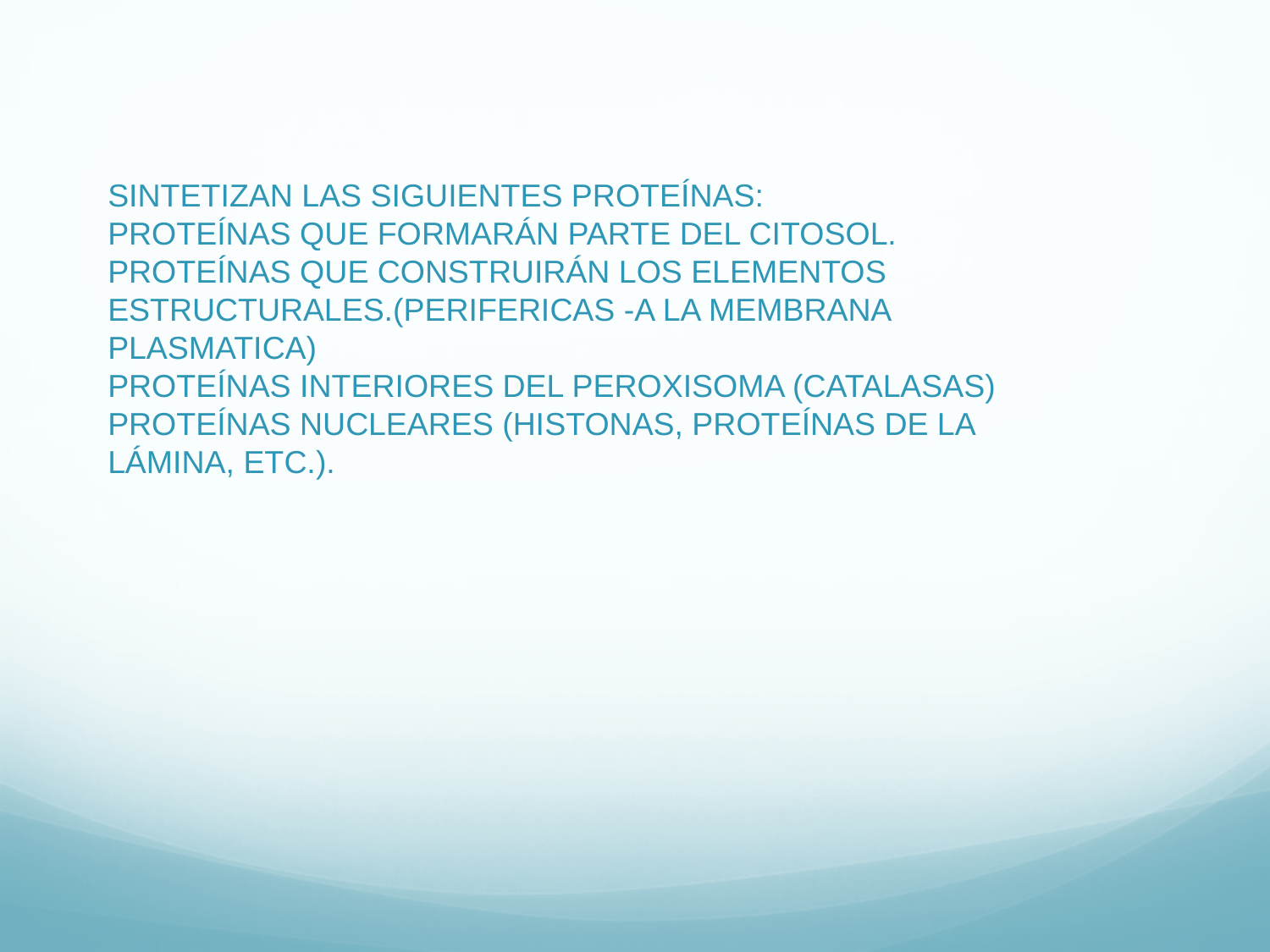

SINTETIZAN LAS SIGUIENTES PROTEÍNAS:
PROTEÍNAS QUE FORMARÁN PARTE DEL CITOSOL.
PROTEÍNAS QUE CONSTRUIRÁN LOS ELEMENTOS ESTRUCTURALES.(PERIFERICAS -A LA MEMBRANA PLASMATICA)
PROTEÍNAS INTERIORES DEL PEROXISOMA (CATALASAS)
PROTEÍNAS NUCLEARES (HISTONAS, PROTEÍNAS DE LA LÁMINA, ETC.).